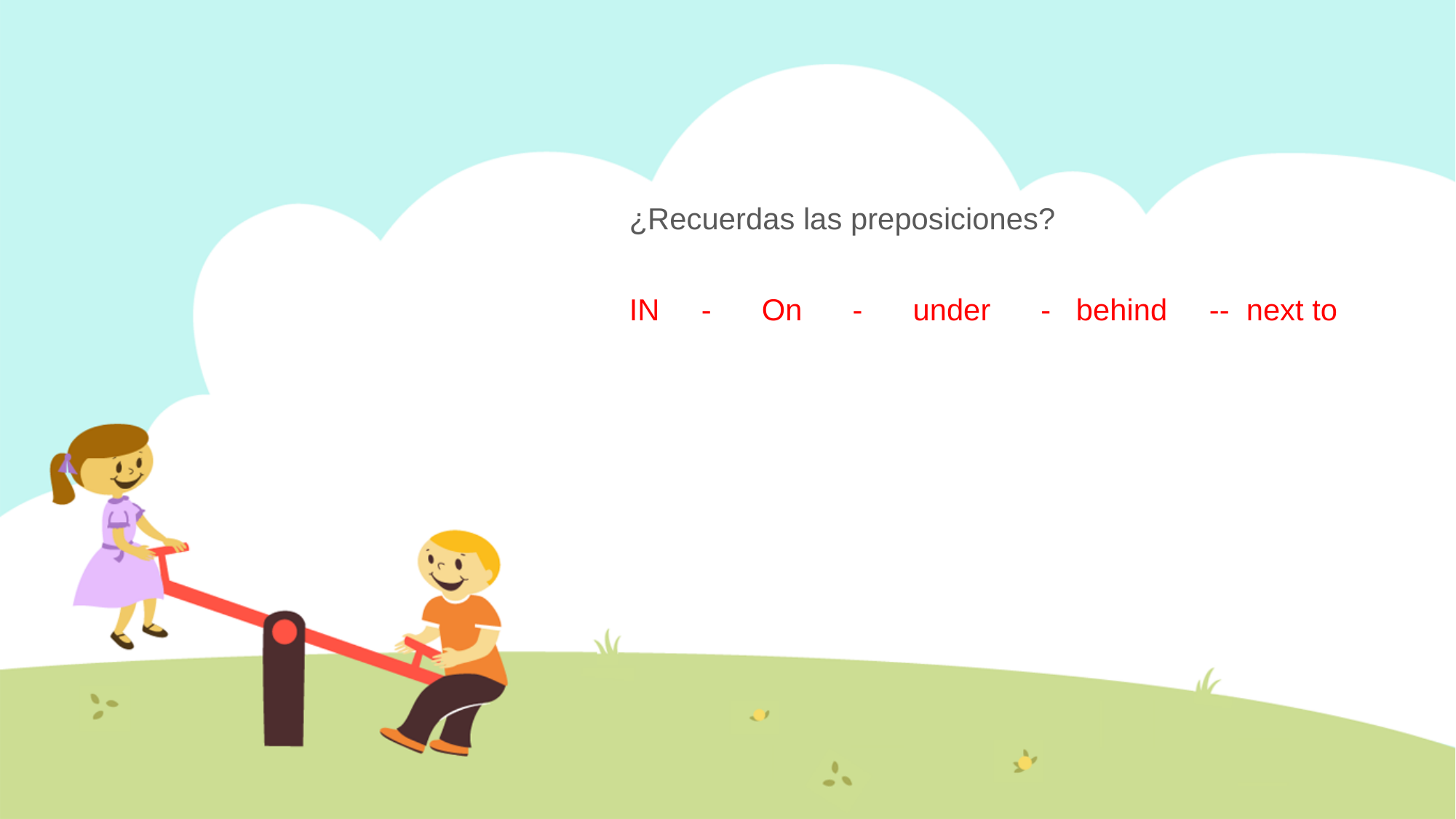

# ¿Recuerdas las preposiciones? IN     -      On      -      under      -   behind     --  next to